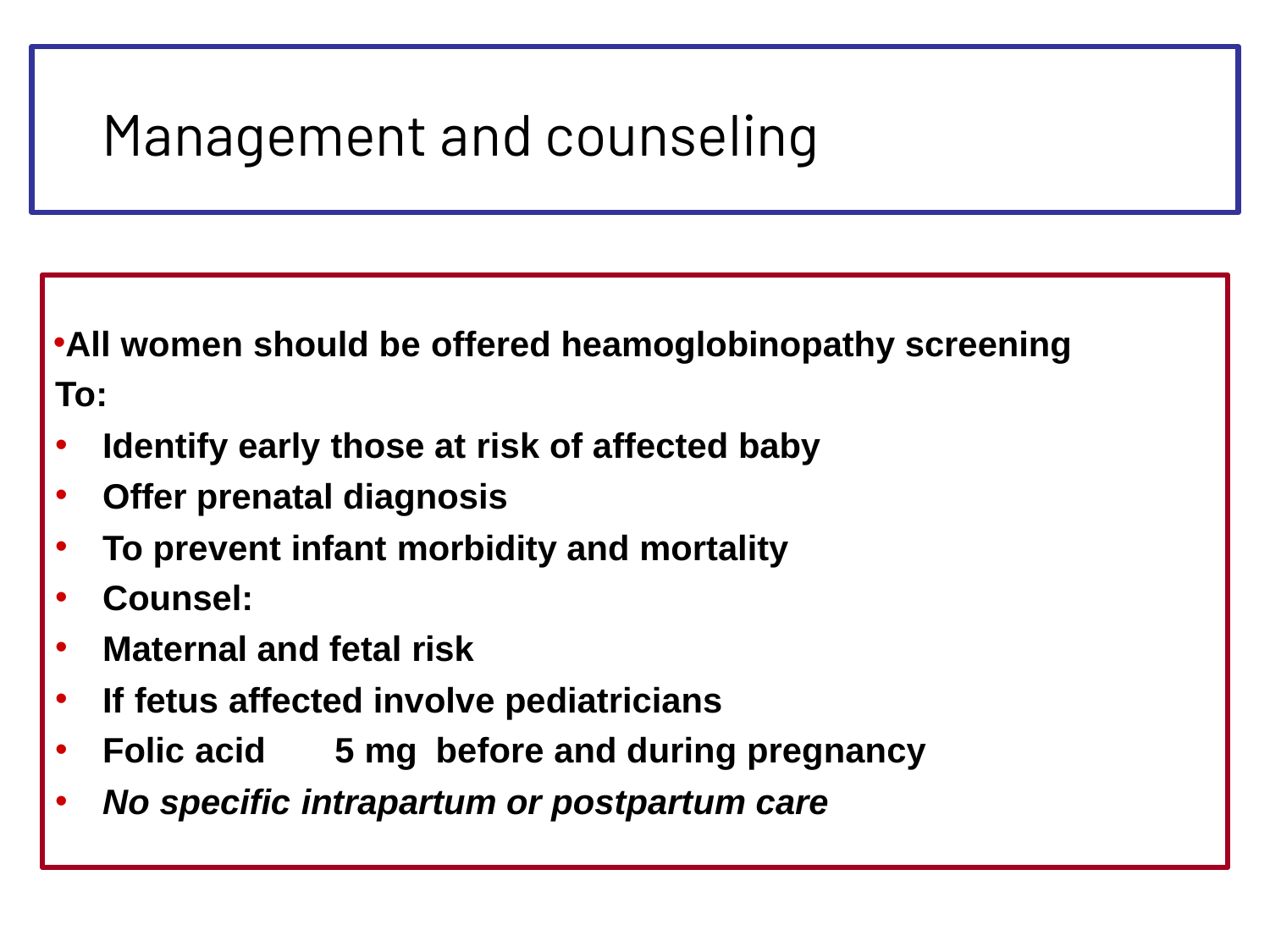

# Management and counseling

All women should be offered heamoglobinopathy screening  To:
Identify early those at risk of affected baby
Offer prenatal diagnosis
To prevent infant morbidity and mortality
Counsel:
Maternal and fetal risk
If fetus affected involve pediatricians
Folic acid	5 mg	before and during pregnancy
No specific intrapartum or postpartum care